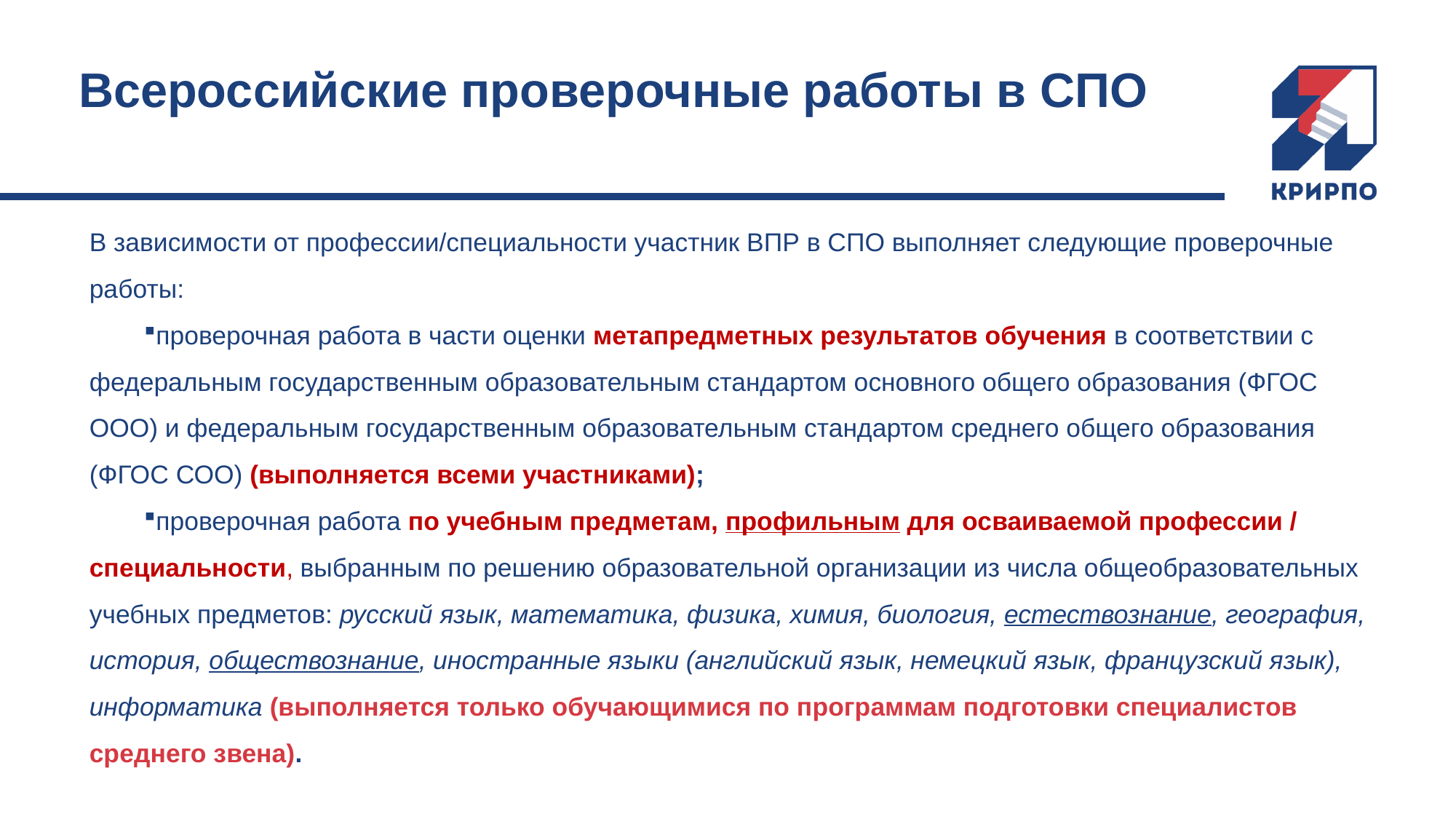

# Всероссийские проверочные работы в СПО
В зависимости от профессии/специальности участник ВПР в СПО выполняет следующие проверочные работы:
проверочная работа в части оценки метапредметных результатов обучения в соответствии с федеральным государственным образовательным стандартом основного общего образования (ФГОС ООО) и федеральным государственным образовательным стандартом среднего общего образования (ФГОС СОО) (выполняется всеми участниками);
проверочная работа по учебным предметам, профильным для осваиваемой профессии / специальности, выбранным по решению образовательной организации из числа общеобразовательных учебных предметов: русский язык, математика, физика, химия, биология, естествознание, география, история, обществознание, иностранные языки (английский язык, немецкий язык, французский язык), информатика (выполняется только обучающимися по программам подготовки специалистов среднего звена).